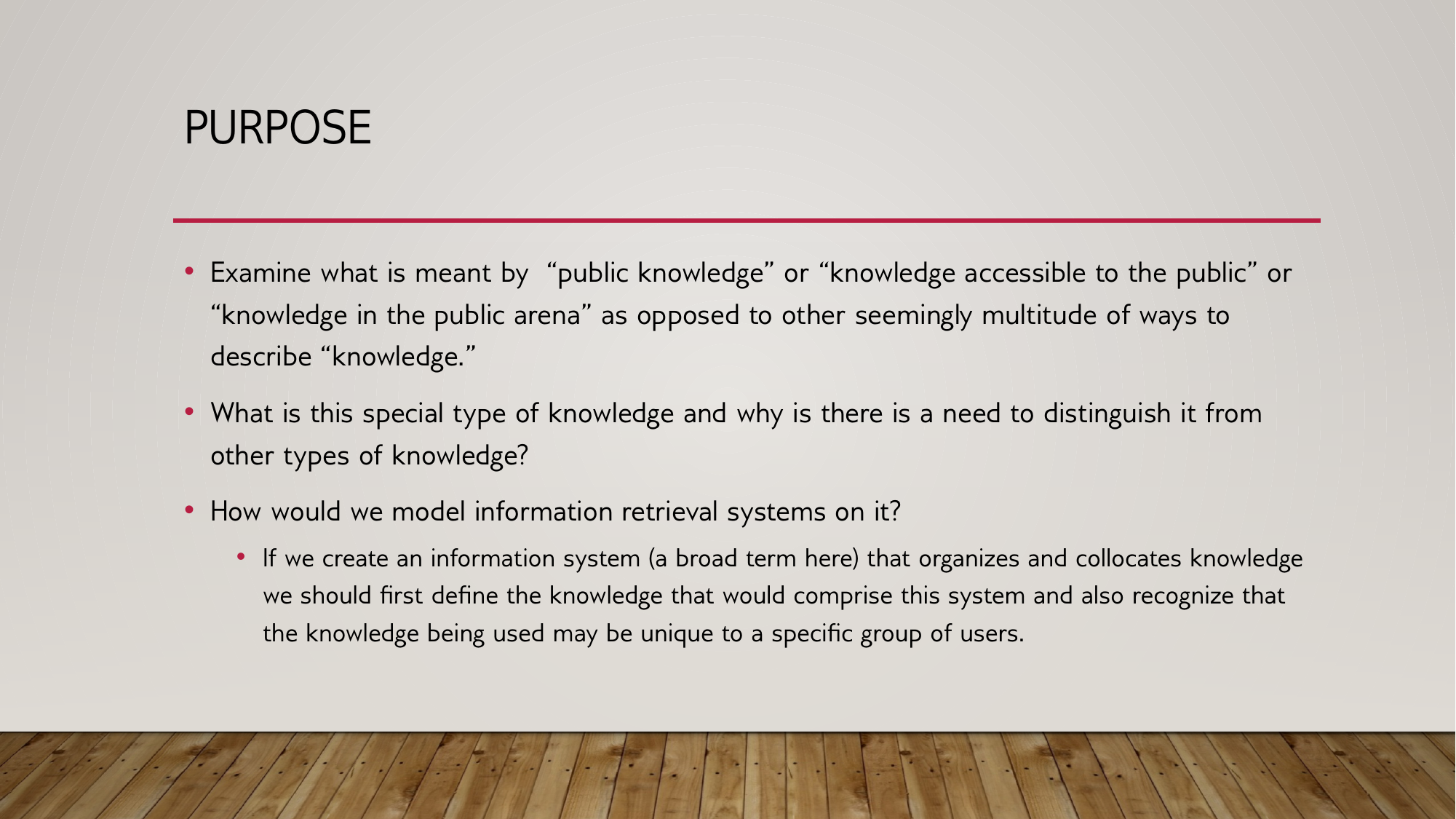

# Purpose
Examine what is meant by  “public knowledge” or “knowledge accessible to the public” or “knowledge in the public arena” as opposed to other seemingly multitude of ways to describe “knowledge.”
What is this special type of knowledge and why is there is a need to distinguish it from other types of knowledge?
How would we model information retrieval systems on it?
If we create an information system (a broad term here) that organizes and collocates knowledge we should first define the knowledge that would comprise this system and also recognize that the knowledge being used may be unique to a specific group of users.